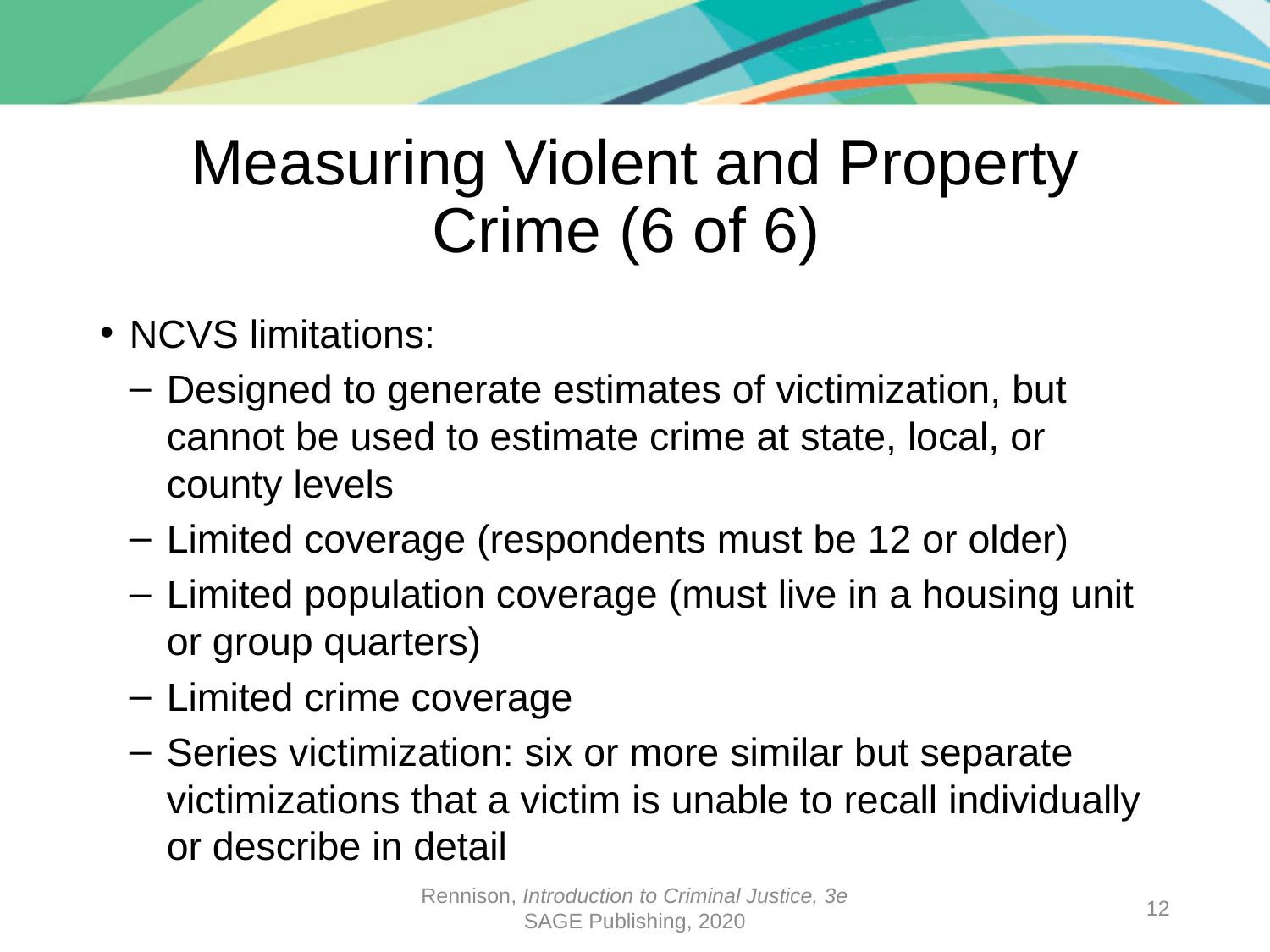

# Measuring Violent and Property Crime (6 of 6)
NCVS limitations:
Designed to generate estimates of victimization, but cannot be used to estimate crime at state, local, or county levels
Limited coverage (respondents must be 12 or older)
Limited population coverage (must live in a housing unit or group quarters)
Limited crime coverage
Series victimization: six or more similar but separate victimizations that a victim is unable to recall individually or describe in detail
Rennison, Introduction to Criminal Justice, 3e
SAGE Publishing, 2020
12